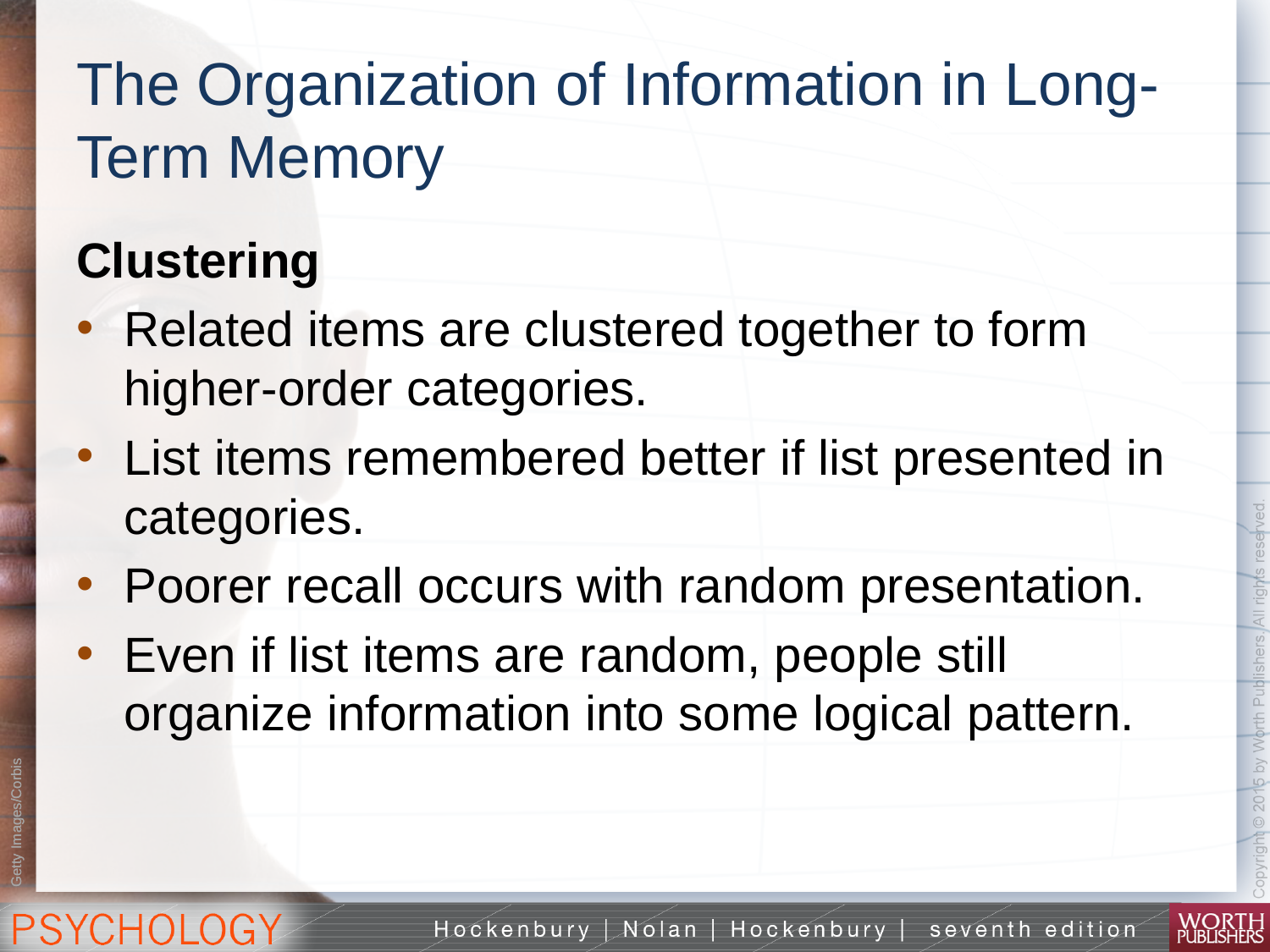

# The Organization of Information in Long-Term Memory
Clustering
Related items are clustered together to form higher-order categories.
List items remembered better if list presented in categories.
Poorer recall occurs with random presentation.
Even if list items are random, people still organize information into some logical pattern.